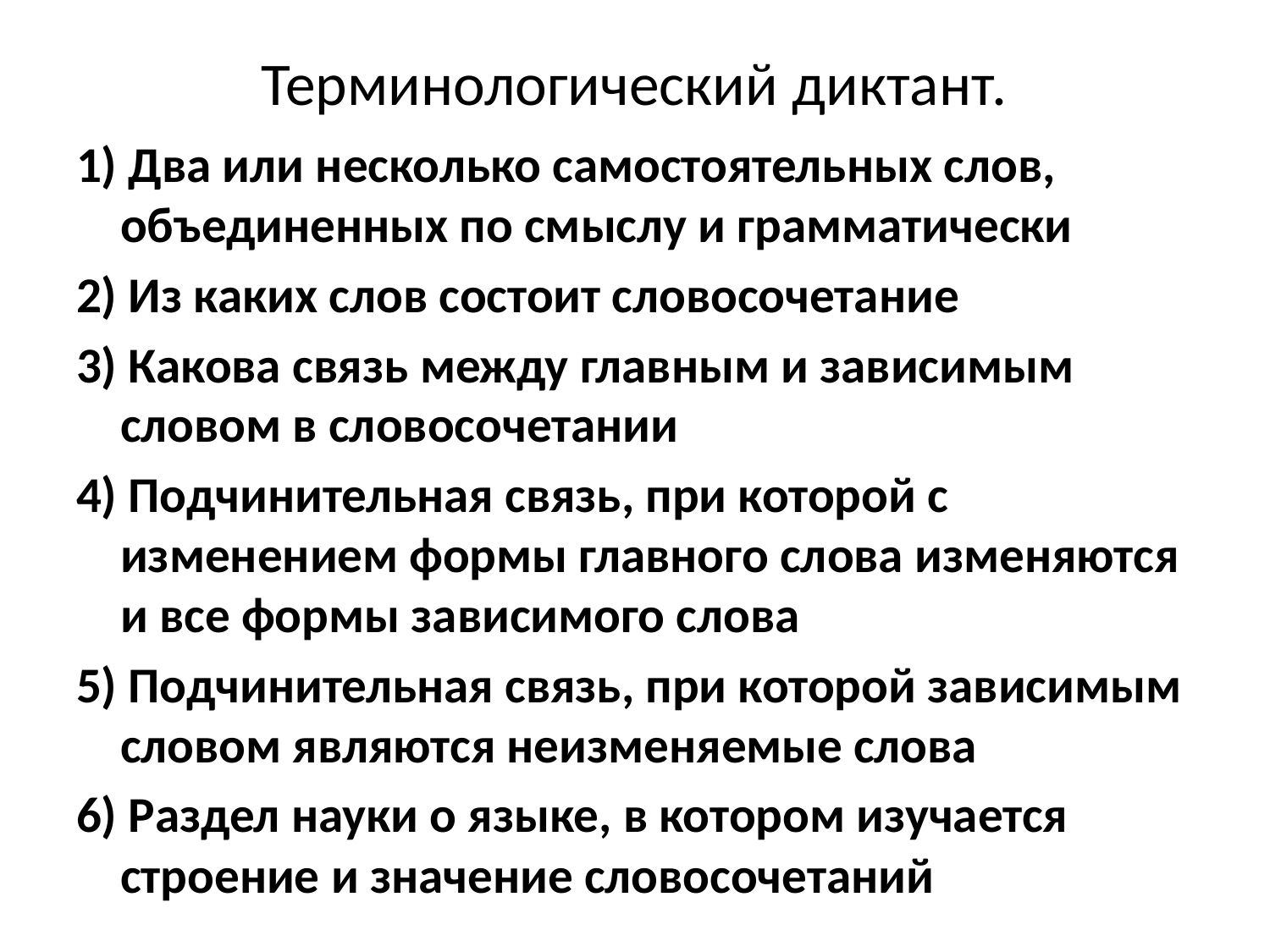

# Терминологический диктант.
1) Два или несколько самостоятельных слов, объединенных по смыслу и грамматически
2) Из каких слов состоит словосочетание
3) Какова связь между главным и зависимым словом в словосочетании
4) Подчинительная связь, при которой с изменением формы главного слова изменяются и все формы зависимого слова
5) Подчинительная связь, при которой зависимым словом являются неизменяемые слова
6) Раздел науки о языке, в котором изучается строение и значение словосочетаний